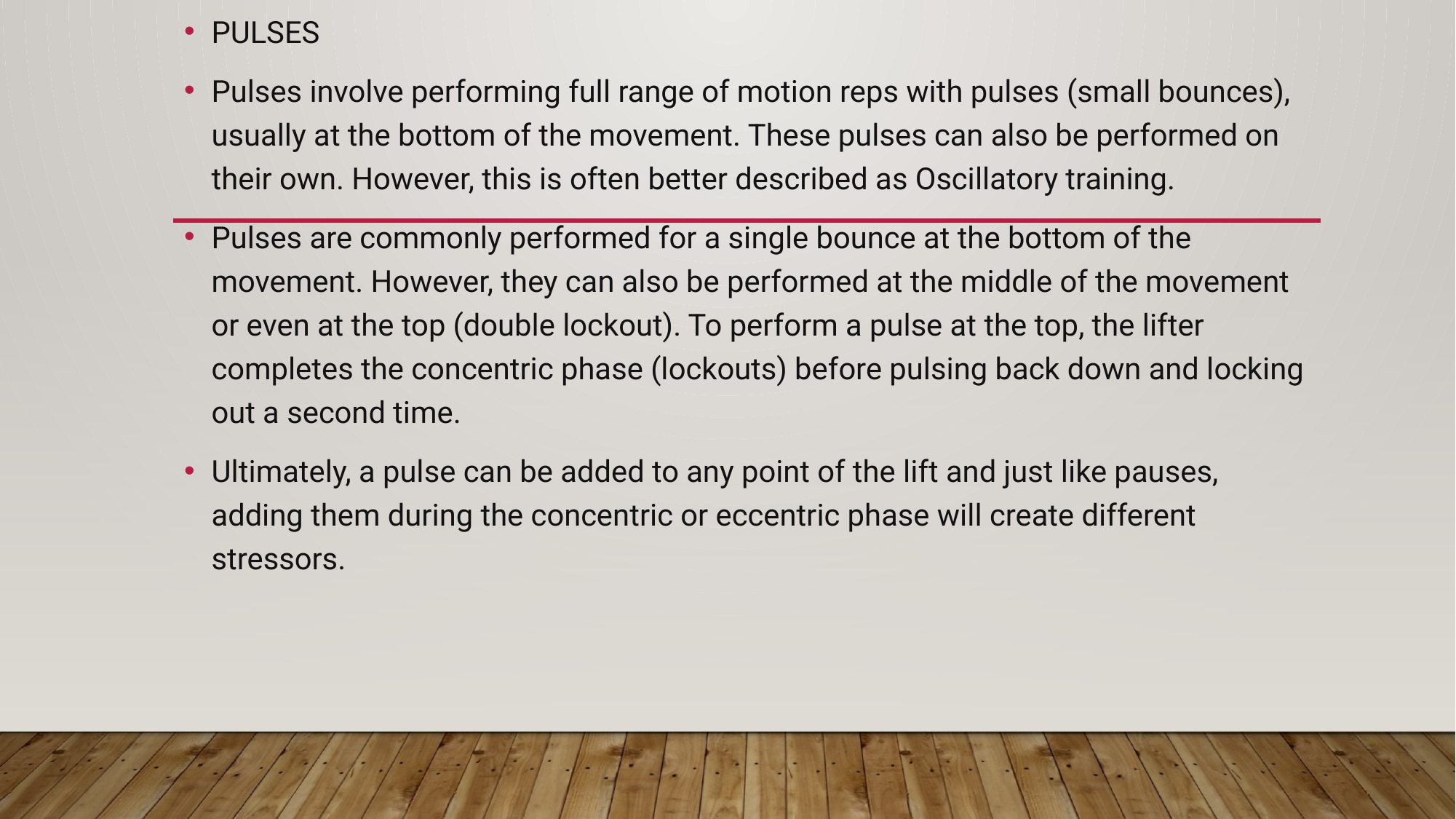

PULSES
Pulses involve performing full range of motion reps with pulses (small bounces), usually at the bottom of the movement. These pulses can also be performed on their own. However, this is often better described as Oscillatory training.
Pulses are commonly performed for a single bounce at the bottom of the movement. However, they can also be performed at the middle of the movement or even at the top (double lockout). To perform a pulse at the top, the lifter completes the concentric phase (lockouts) before pulsing back down and locking out a second time.
Ultimately, a pulse can be added to any point of the lift and just like pauses, adding them during the concentric or eccentric phase will create different stressors.